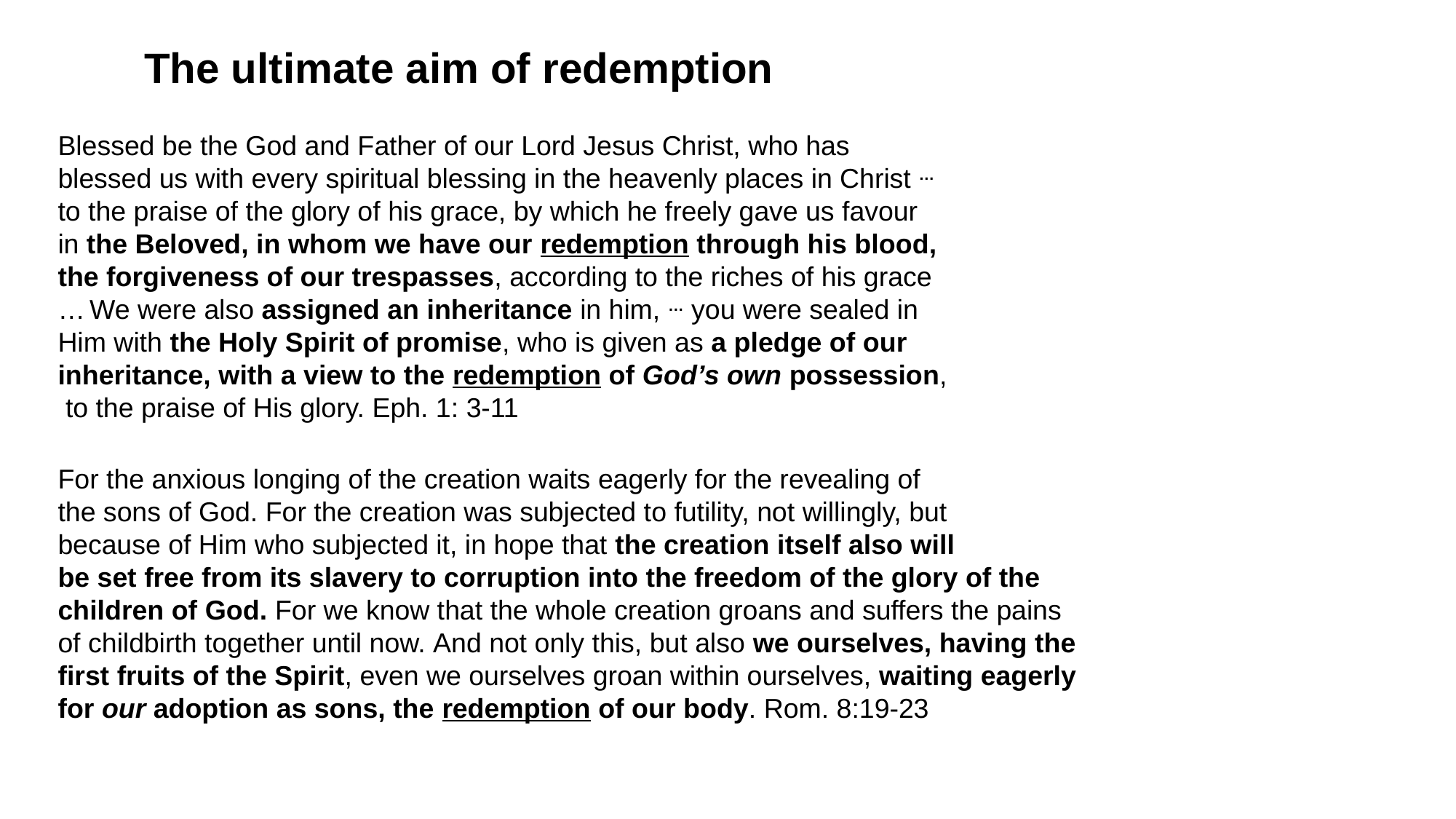

The ultimate aim of redemption
Blessed be the God and Father of our Lord Jesus Christ, who has
blessed us with every spiritual blessing in the heavenly places in Christ …
to the praise of the glory of his grace, by which he freely gave us favour
in the Beloved, in whom we have our redemption through his blood,
the forgiveness of our trespasses, according to the riches of his grace
… We were also assigned an inheritance in him, … you were sealed in
Him with the Holy Spirit of promise, who is given as a pledge of our
inheritance, with a view to the redemption of God’s own possession,
 to the praise of His glory. Eph. 1: 3-11
For the anxious longing of the creation waits eagerly for the revealing of
the sons of God. For the creation was subjected to futility, not willingly, but
because of Him who subjected it, in hope that the creation itself also will
be set free from its slavery to corruption into the freedom of the glory of the children of God. For we know that the whole creation groans and suffers the pains of childbirth together until now. And not only this, but also we ourselves, having the first fruits of the Spirit, even we ourselves groan within ourselves, waiting eagerly for our adoption as sons, the redemption of our body. Rom. 8:19-23